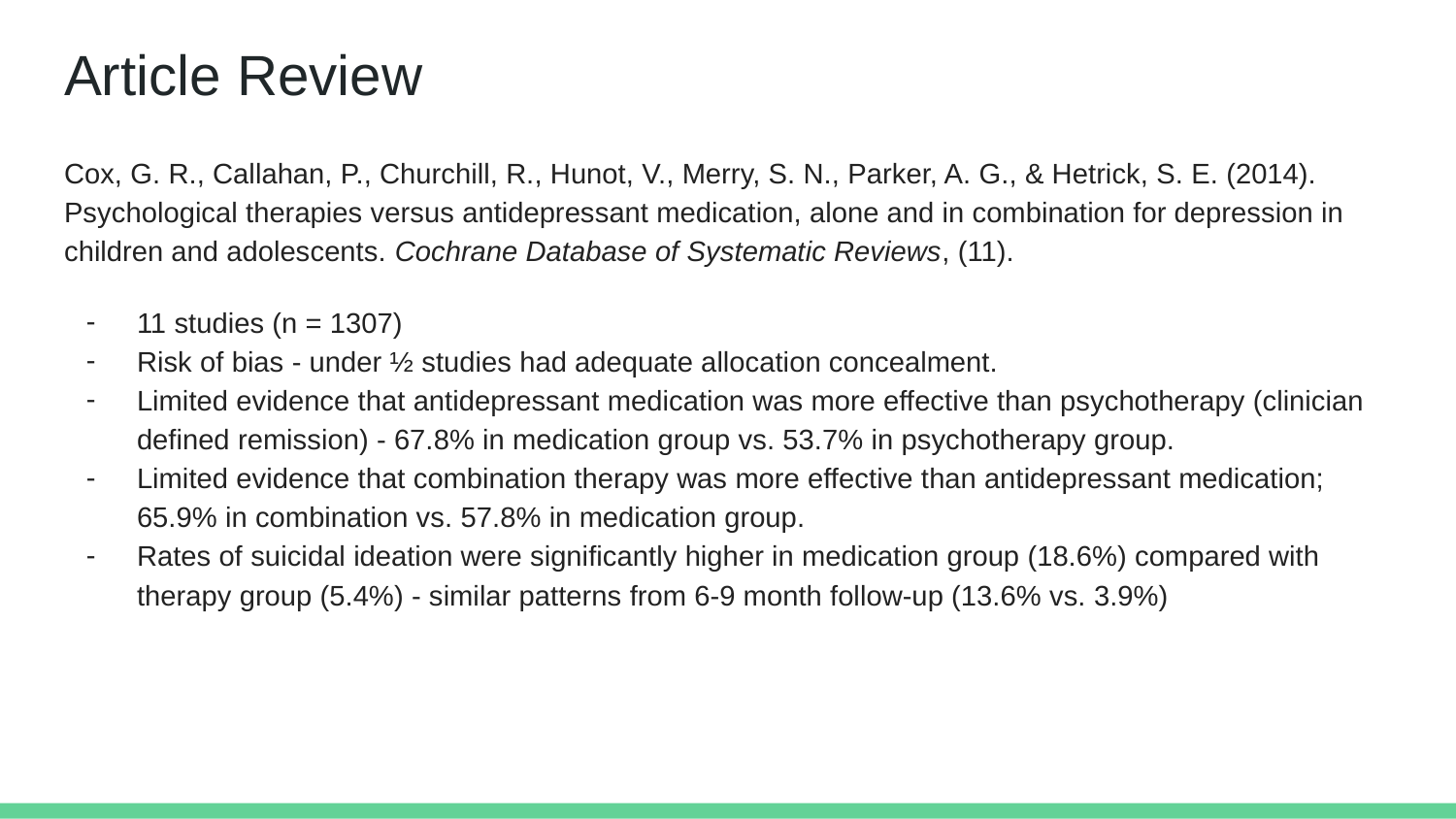

# Article Review
Cox, G. R., Callahan, P., Churchill, R., Hunot, V., Merry, S. N., Parker, A. G., & Hetrick, S. E. (2014). Psychological therapies versus antidepressant medication, alone and in combination for depression in children and adolescents. Cochrane Database of Systematic Reviews, (11).
11 studies (n = 1307)
Risk of bias - under ½ studies had adequate allocation concealment.
Limited evidence that antidepressant medication was more effective than psychotherapy (clinician defined remission) - 67.8% in medication group vs. 53.7% in psychotherapy group.
Limited evidence that combination therapy was more effective than antidepressant medication; 65.9% in combination vs. 57.8% in medication group.
Rates of suicidal ideation were significantly higher in medication group (18.6%) compared with therapy group (5.4%) - similar patterns from 6-9 month follow-up (13.6% vs. 3.9%)